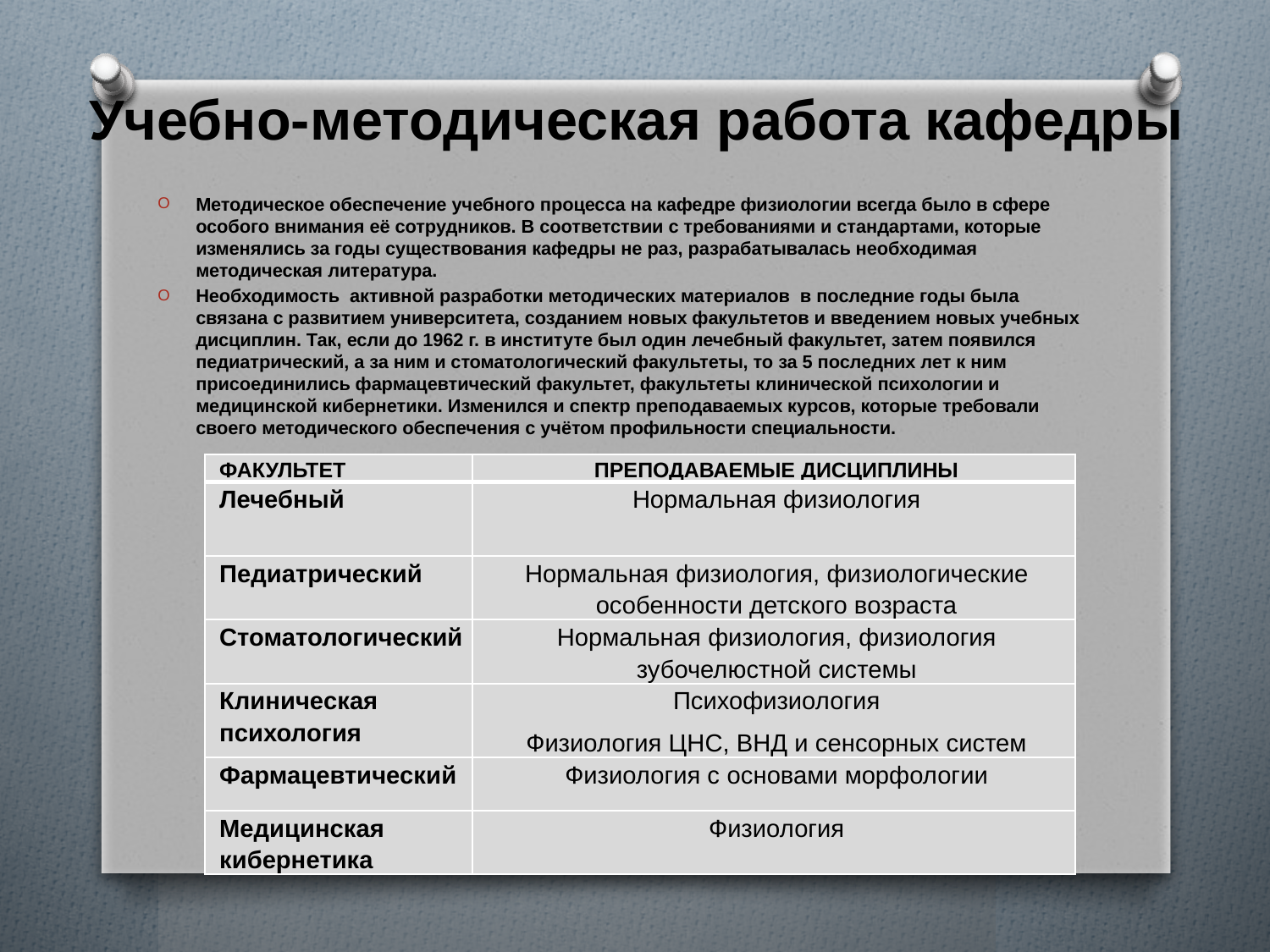

# Учебно-методическая работа кафедры
Методическое обеспечение учебного процесса на кафедре физиологии всегда было в сфере особого внимания её сотрудников. В соответствии с требованиями и стандартами, которые изменялись за годы существования кафедры не раз, разрабатывалась необходимая методическая литература.
Необходимость  активной разработки методических материалов  в последние годы была связана с развитием университета, созданием новых факультетов и введением новых учебных дисциплин. Так, если до 1962 г. в институте был один лечебный факультет, затем появился педиатрический, а за ним и стоматологический факультеты, то за 5 последних лет к ним присоединились фармацевтический факультет, факультеты клинической психологии и медицинской кибернетики. Изменился и спектр преподаваемых курсов, которые требовали своего методического обеспечения с учётом профильности специальности.

| ФАКУЛЬТЕТ | ПРЕПОДАВАЕМЫЕ ДИСЦИПЛИНЫ |
| --- | --- |
| Лечебный | Нормальная физиология |
| Педиатрический | Нормальная физиология, физиологические особенности детского возраста |
| Стоматологический | Нормальная физиология, физиология зубочелюстной системы |
| Клиническая психология | Психофизиология Физиология ЦНС, ВНД и сенсорных систем |
| Фармацевтический | Физиология с основами морфологии |
| Медицинская кибернетика | Физиология |